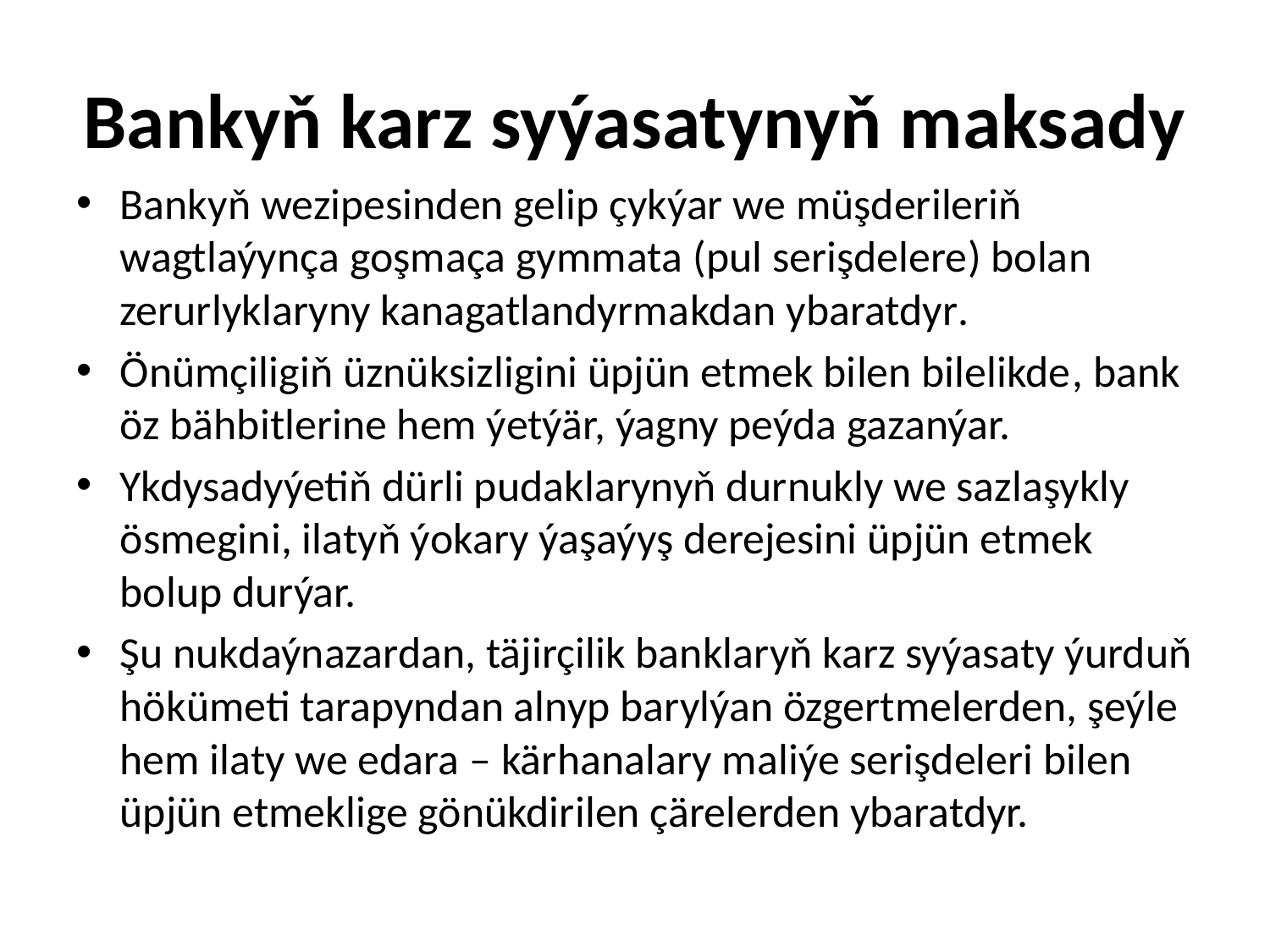

# Bankyň karz syýasatynyň maksady
Bankyň wezipesinden gelip çykýar we müşderileriň wagtlaýynça goşmaça gymmata (pul serişdelere) bolan zerurlyklaryny kanagatlandyrmakdan ybaratdyr.
Önümçiligiň üznüksizligini üpjün etmek bilen bilelikde, bank öz bähbitlerine hem ýetýär, ýagny peýda gazanýar.
Ykdysadyýetiň dürli pudaklarynyň durnukly we sazlaşykly ösmegini, ilatyň ýokary ýaşaýyş derejesini üpjün etmek bolup durýar.
Şu nukdaýnazardan, täjirçilik banklaryň karz syýasaty ýurduň hökümeti tarapyndan alnyp barylýan özgertmelerden, şeýle hem ilaty we edara – kärhanalary maliýe serişdeleri bilen üpjün etmeklige gönükdirilen çärelerden ybaratdyr.